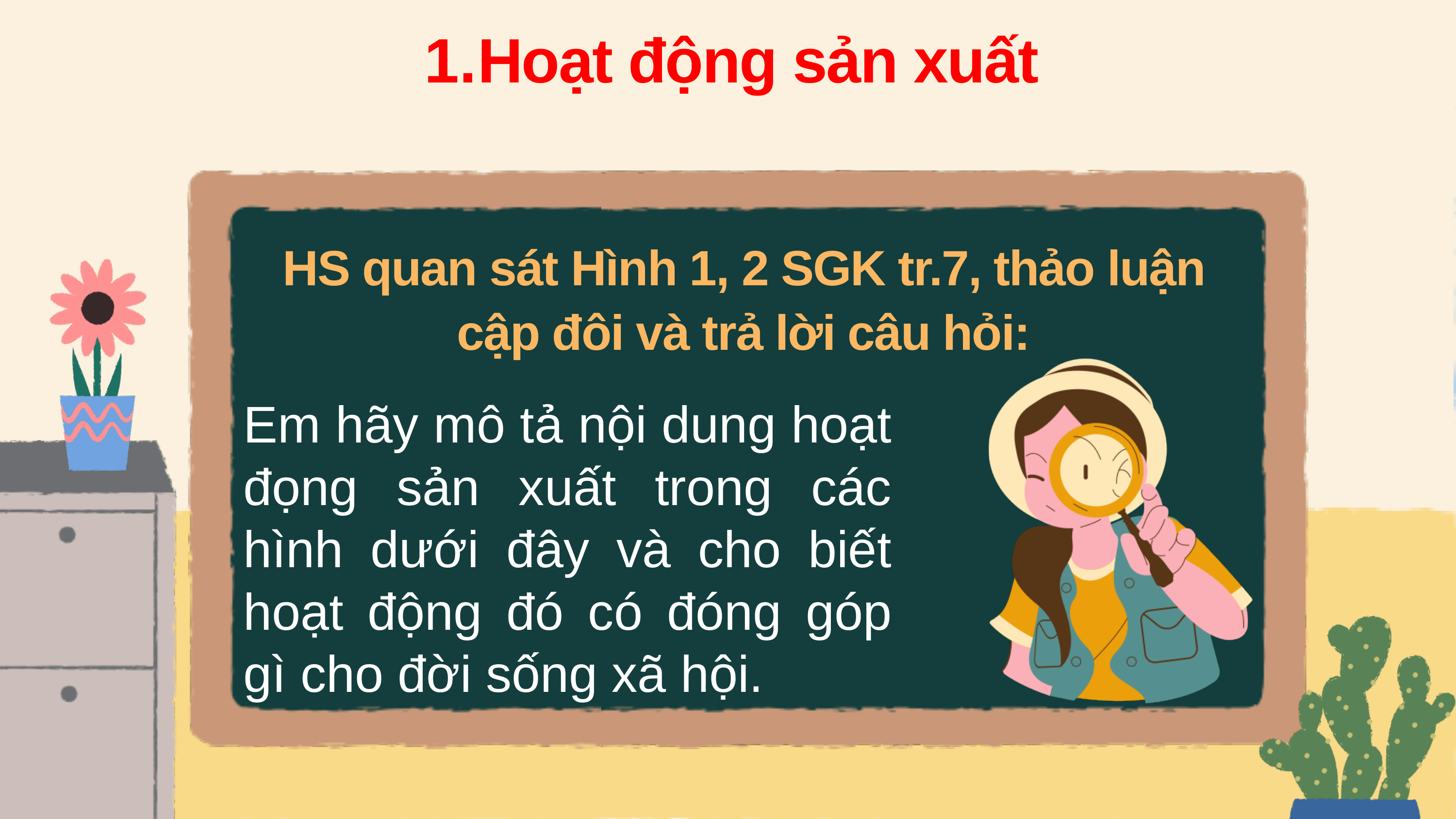

Hoạt động sản xuất

HS quan sát Hình 1, 2 SGK tr.7, thảo luận cập đôi và trả lời câu hỏi:

Em hãy mô tả nội dung hoạt đọng sản xuất trong các hình dưới đây và cho biết hoạt động đó có đóng góp gì cho đời sống xã hội.